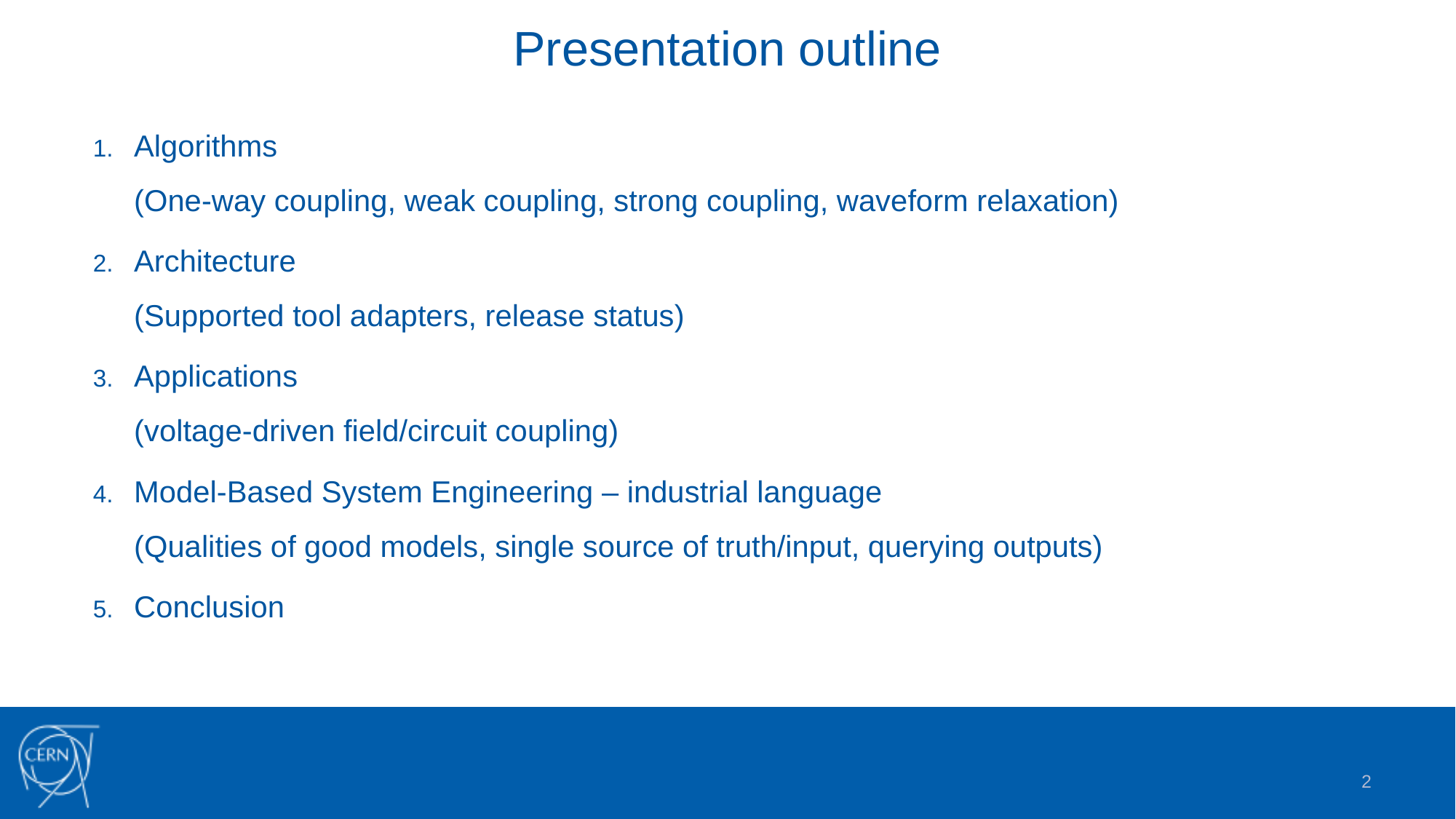

# Presentation outline
Algorithms
(One-way coupling, weak coupling, strong coupling, waveform relaxation)
Architecture
(Supported tool adapters, release status)
Applications
(voltage-driven field/circuit coupling)
Model-Based System Engineering – industrial language
(Qualities of good models, single source of truth/input, querying outputs)
Conclusion
2